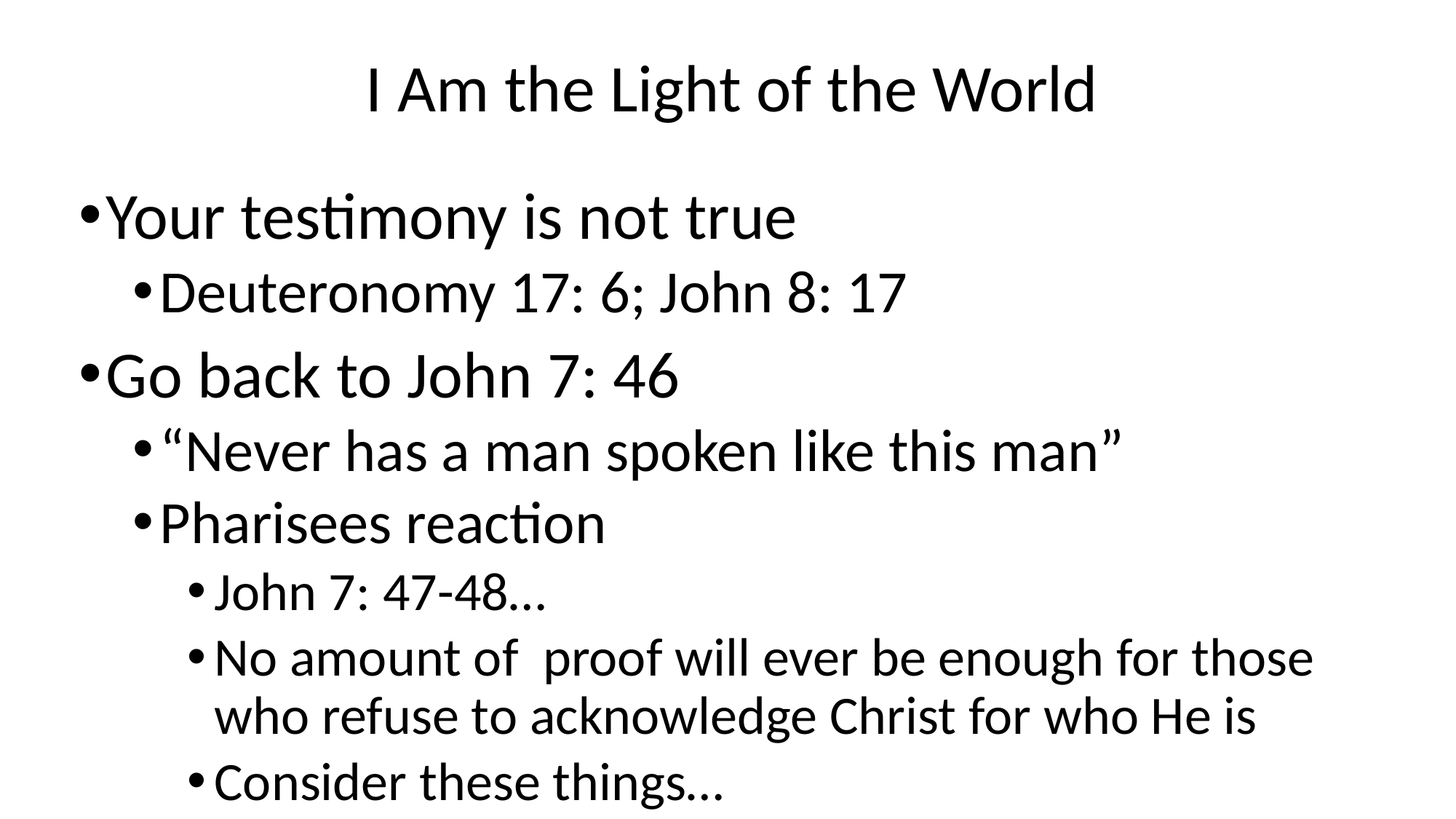

# I Am the Light of the World
Your testimony is not true
Deuteronomy 17: 6; John 8: 17
Go back to John 7: 46
“Never has a man spoken like this man”
Pharisees reaction
John 7: 47-48…
No amount of  proof will ever be enough for those who refuse to acknowledge Christ for who He is
Consider these things…